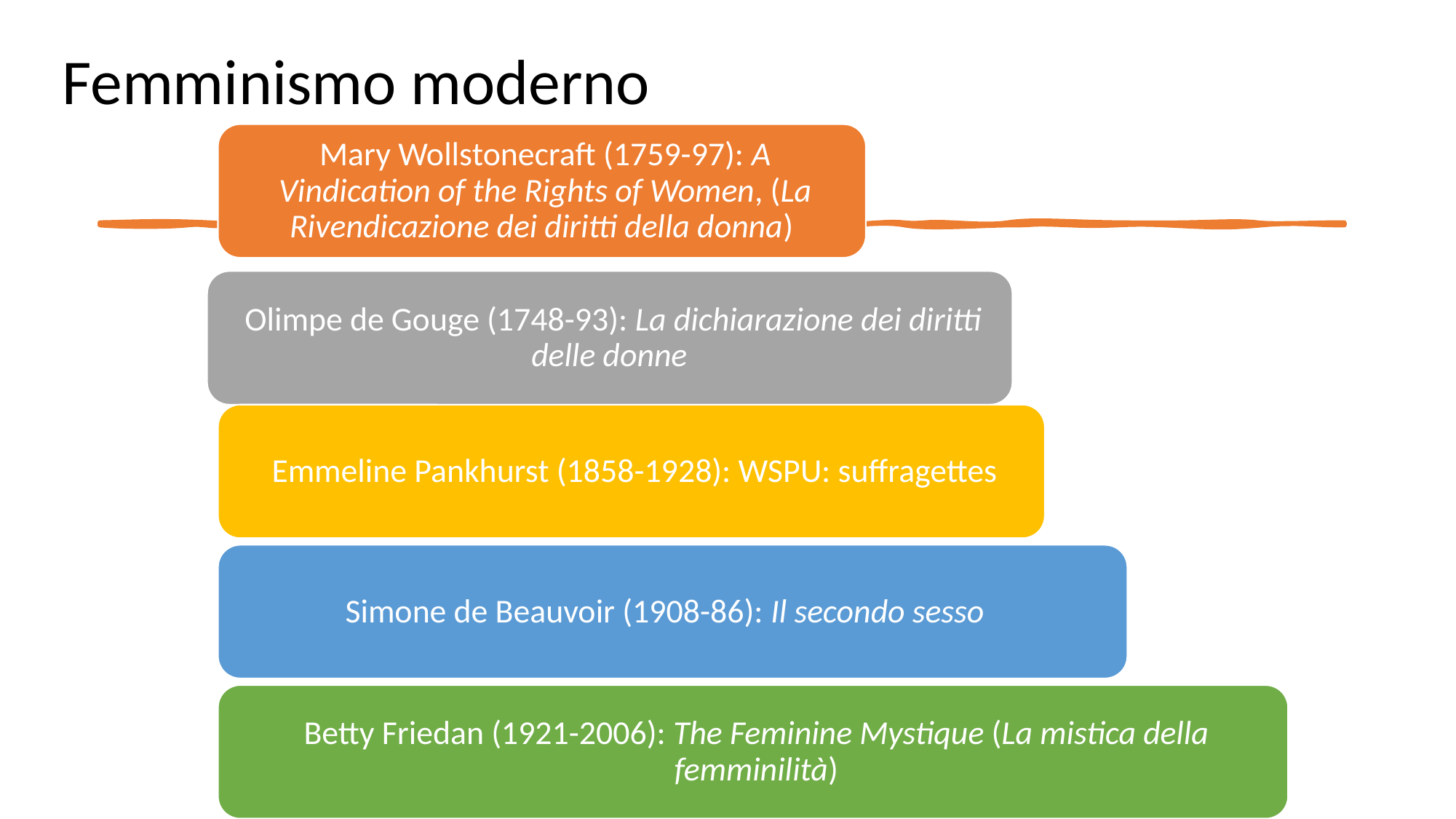

# Femminismo moderno
Mary Wollstonecraft (1759-97): A Vindication of the Rights of Women, (La Rivendicazione dei diritti della donna)
Olimpe de Gouge (1748-93): La dichiarazione dei diritti delle donne
Emmeline Pankhurst (1858-1928): WSPU: suffragettes
Simone de Beauvoir (1908-86): Il secondo sesso
Betty Friedan (1921-2006): The Feminine Mystique (La mistica della femminilità)